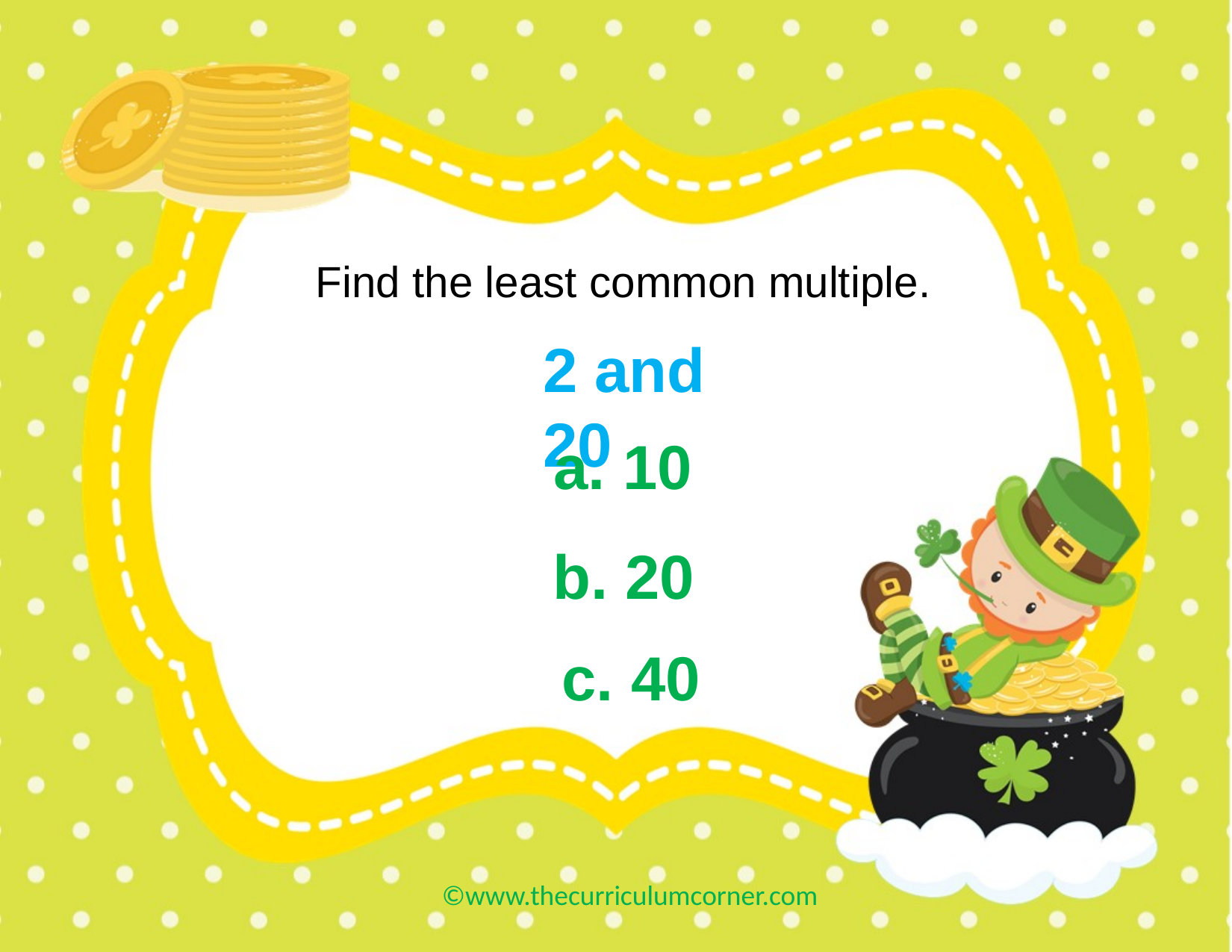

Find the least common multiple.
2 and 20
a. 10
b. 20
c. 40
©www.thecurriculumcorner.com